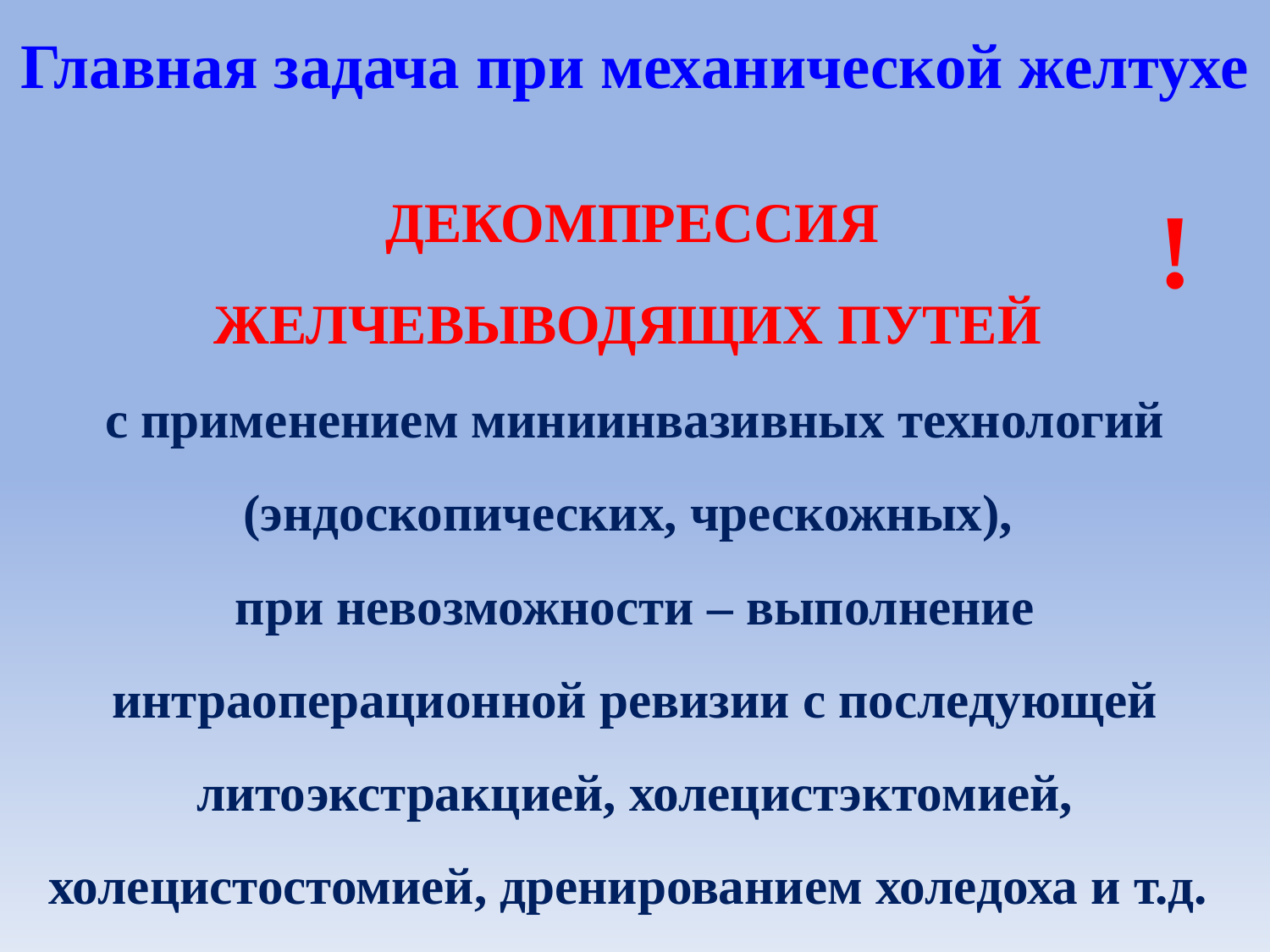

# Главная задача при механической желтухе
 ДЕКОМПРЕССИЯ
ЖЕЛЧЕВЫВОДЯЩИХ ПУТЕЙ
с применением миниинвазивных технологий (эндоскопических, чрескожных),
при невозможности – выполнение интраоперационной ревизии с последующей литоэкстракцией, холецистэктомией, холецистостомией, дренированием холедоха и т.д.

!